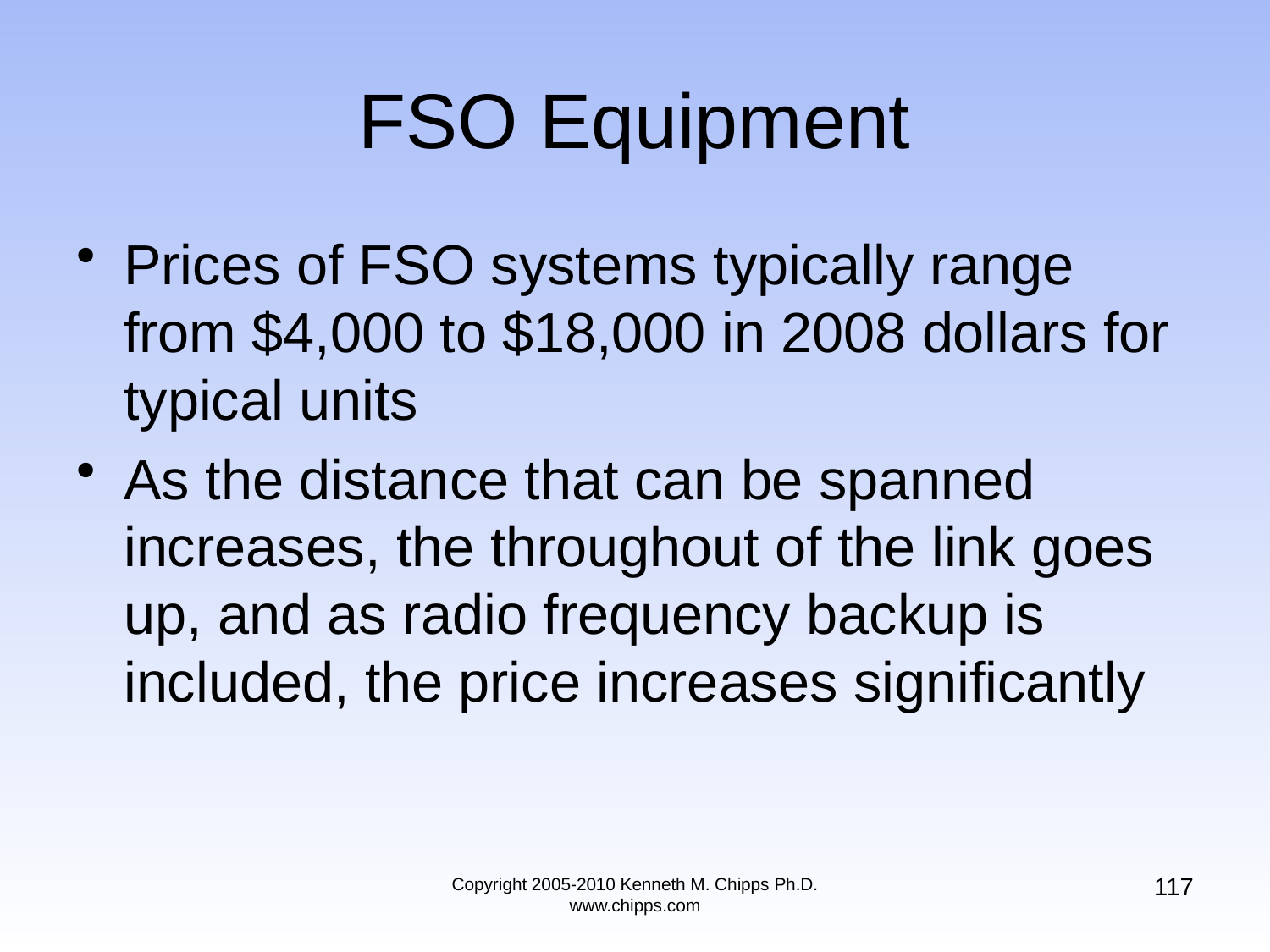

# FSO Equipment
Prices of FSO systems typically range from $4,000 to $18,000 in 2008 dollars for typical units
As the distance that can be spanned increases, the throughout of the link goes up, and as radio frequency backup is included, the price increases significantly
117
Copyright 2005-2010 Kenneth M. Chipps Ph.D. www.chipps.com